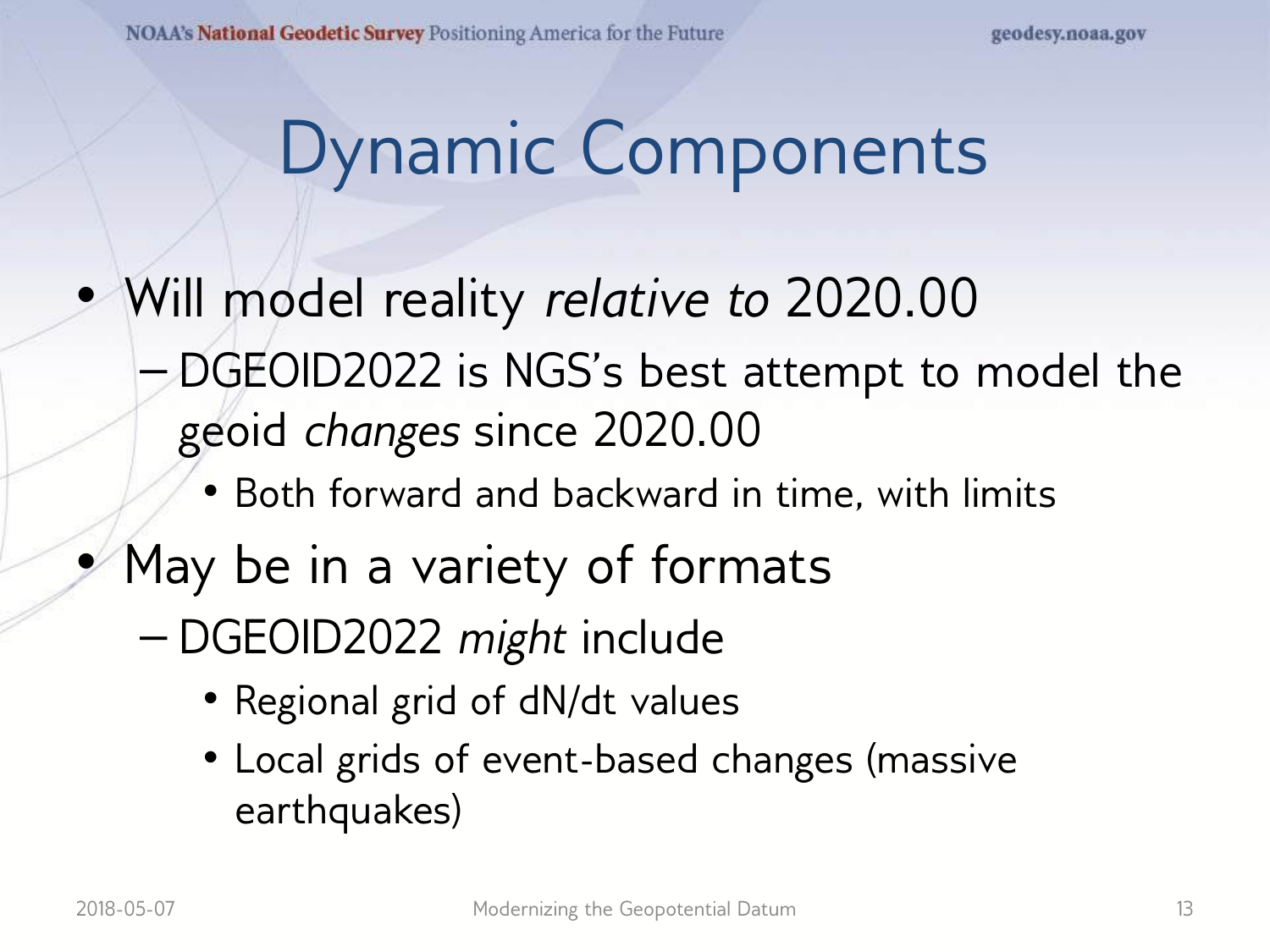

# Dynamic Components
Will model reality relative to 2020.00
DGEOID2022 is NGS’s best attempt to model the geoid changes since 2020.00
Both forward and backward in time, with limits
May be in a variety of formats
DGEOID2022 might include
Regional grid of dN/dt values
Local grids of event-based changes (massive earthquakes)

2018-05-07
Modernizing the Geopotential Datum
13